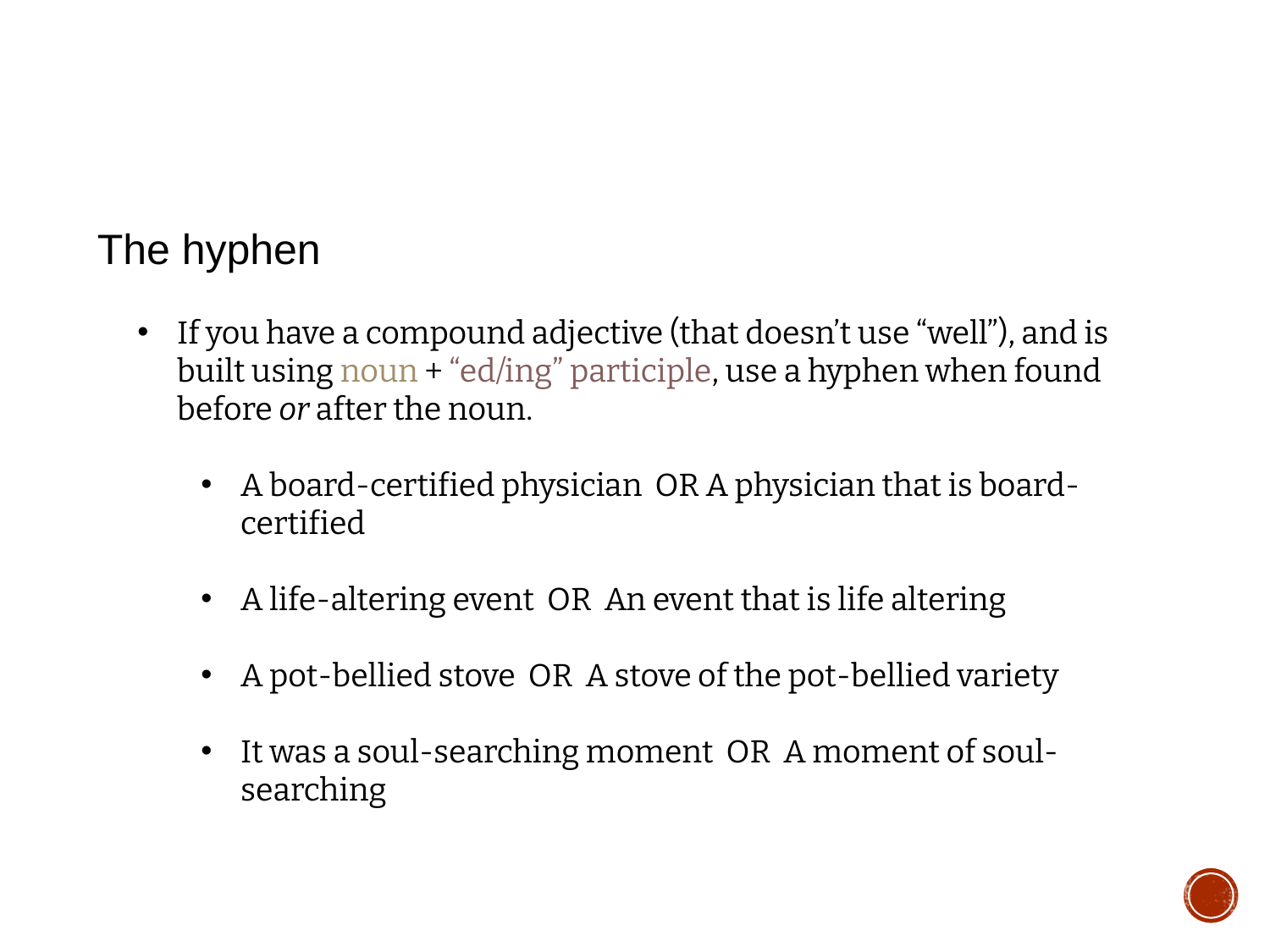

The hyphen
If you have a compound adjective (that doesn’t use “well”), and is built using noun + “ed/ing” participle, use a hyphen when found before or after the noun.

A board-certified physician  OR A physician that is board-certified

A life-altering event  OR  An event that is life altering

A pot-bellied stove  OR  A stove of the pot-bellied variety

It was a soul-searching moment  OR  A moment of soul-searching